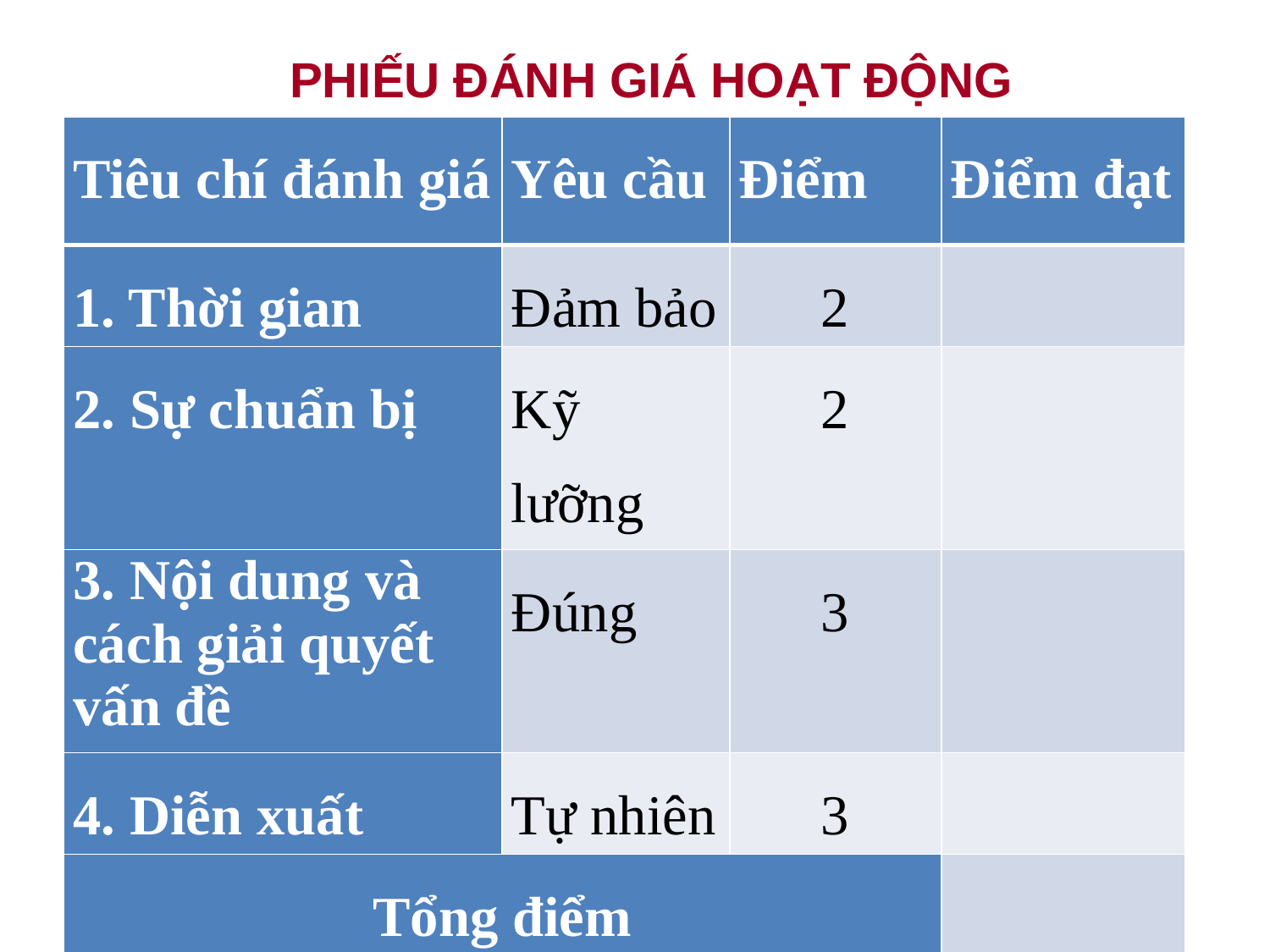

PHIẾU ĐÁNH GIÁ HOẠT ĐỘNG
| Tiêu chí đánh giá | Yêu cầu | Điểm | Điểm đạt |
| --- | --- | --- | --- |
| 1. Thời gian | Đảm bảo | 2 |  |
| 2. Sự chuẩn bị | Kỹ lưỡng | 2 |  |
| 3. Nội dung và cách giải quyết vấn đề | Đúng | 3 |  |
| 4. Diễn xuất | Tự nhiên | 3 |  |
| Tổng điểm |  |  |  |